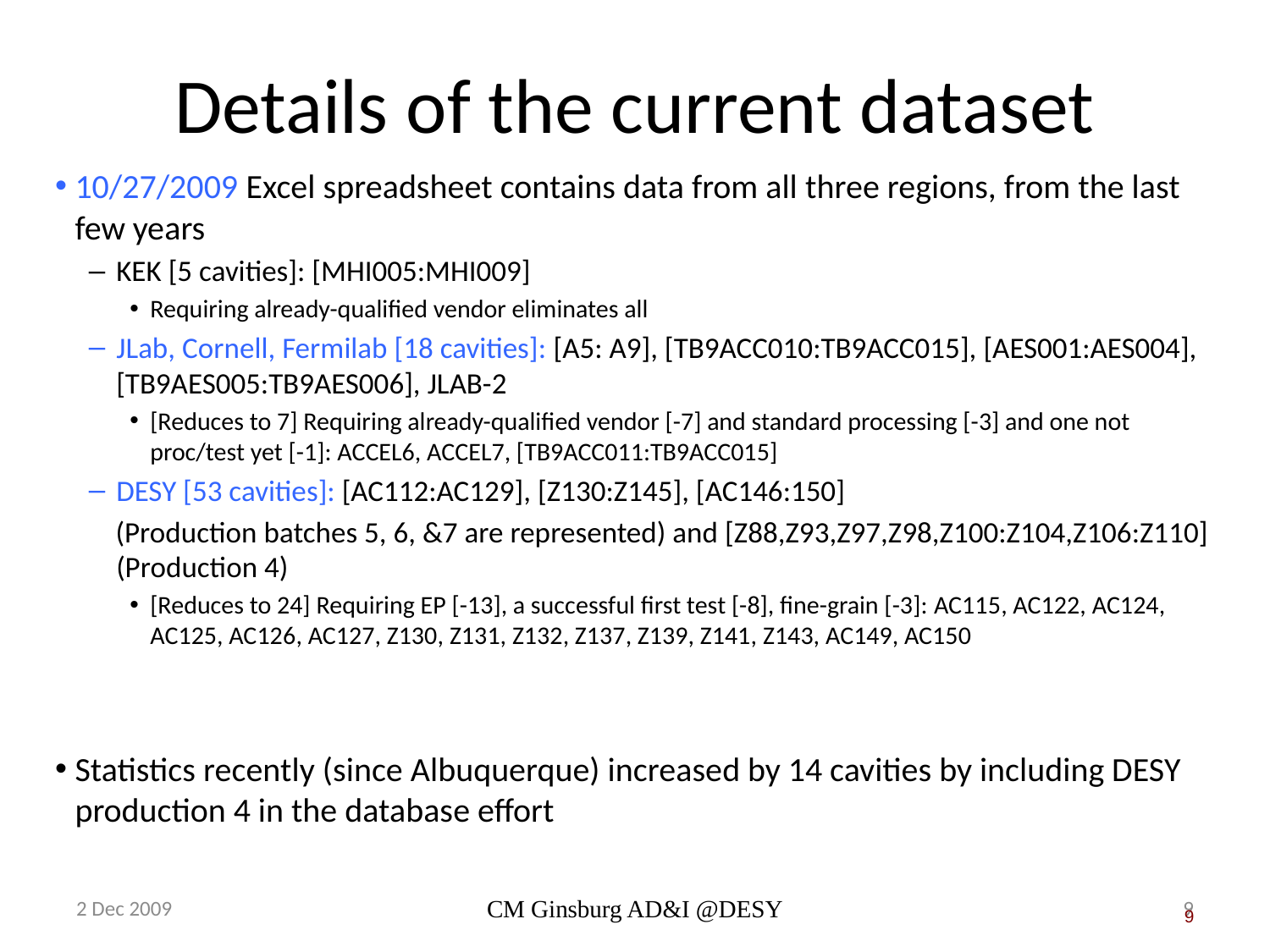

Details of the current dataset
10/27/2009 Excel spreadsheet contains data from all three regions, from the last few years
KEK [5 cavities]: [MHI005:MHI009]
Requiring already-qualified vendor eliminates all
JLab, Cornell, Fermilab [18 cavities]: [A5: A9], [TB9ACC010:TB9ACC015], [AES001:AES004], [TB9AES005:TB9AES006], JLAB-2
[Reduces to 7] Requiring already-qualified vendor [-7] and standard processing [-3] and one not proc/test yet [-1]: ACCEL6, ACCEL7, [TB9ACC011:TB9ACC015]
DESY [53 cavities]: [AC112:AC129], [Z130:Z145], [AC146:150]
    (Production batches 5, 6, &7 are represented) and [Z88,Z93,Z97,Z98,Z100:Z104,Z106:Z110] (Production 4)
[Reduces to 24] Requiring EP [-13], a successful first test [-8], fine-grain [-3]: AC115, AC122, AC124, AC125, AC126, AC127, Z130, Z131, Z132, Z137, Z139, Z141, Z143, AC149, AC150

Statistics recently (since Albuquerque) increased by 14 cavities by including DESY production 4 in the database effort

2 Dec 2009
CM Ginsburg AD&I @DESY
9
9